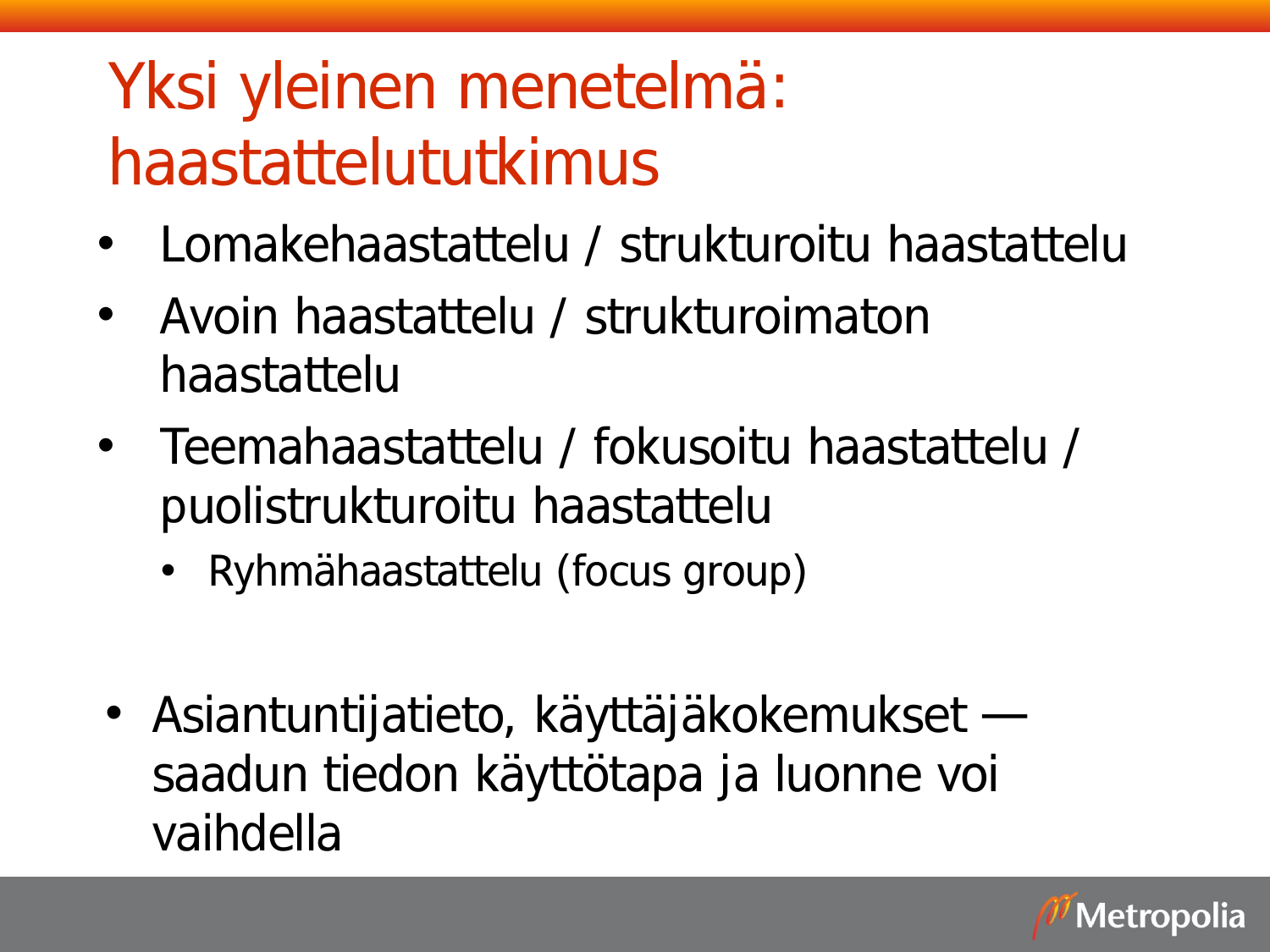

# Yksi yleinen menetelmä: haastattelututkimus
Lomakehaastattelu / strukturoitu haastattelu
Avoin haastattelu / strukturoimaton haastattelu
Teemahaastattelu / fokusoitu haastattelu / puolistrukturoitu haastattelu
Ryhmähaastattelu (focus group)

Asiantuntijatieto, käyttäjäkokemukset — saadun tiedon käyttötapa ja luonne voi vaihdella